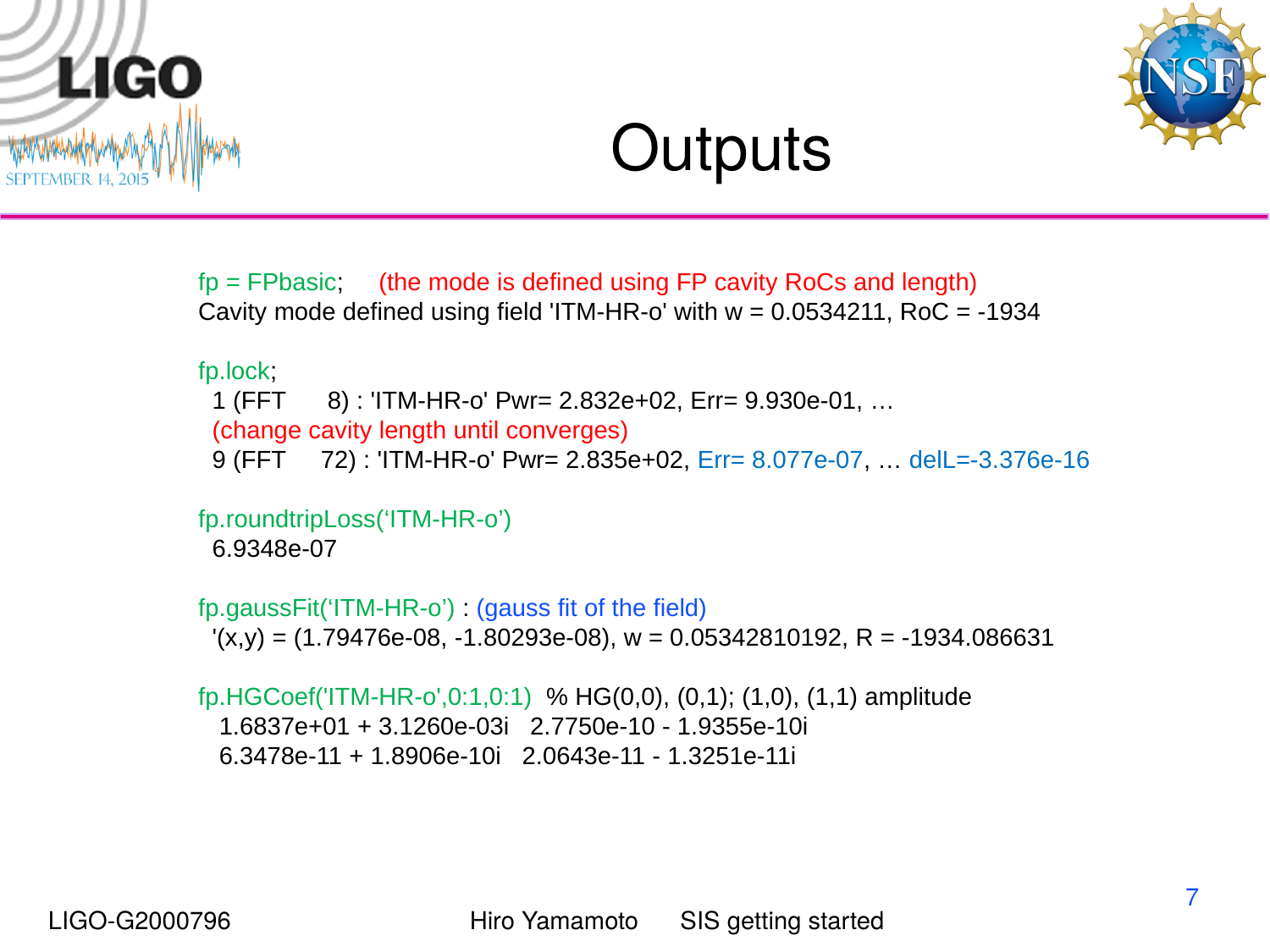

# Outputs
fp = FPbasic;     (the mode is defined using FP cavity RoCs and length)
Cavity mode defined using field 'ITM-HR-o' with w = 0.0534211, RoC = -1934

fp.lock;
  1 (FFT      8) : 'ITM-HR-o' Pwr= 2.832e+02, Err= 9.930e-01, …
  (change cavity length until converges)
  9 (FFT     72) : 'ITM-HR-o' Pwr= 2.835e+02, Err= 8.077e-07, … delL=-3.376e-16

fp.roundtripLoss(‘ITM-HR-o’)
  6.9348e-07

fp.gaussFit(‘ITM-HR-o’) : (gauss fit of the field)
  '(x,y) = (1.79476e-08, -1.80293e-08), w = 0.05342810192, R = -1934.086631

fp.HGCoef('ITM-HR-o',0:1,0:1)  % HG(0,0), (0,1); (1,0), (1,1) amplitude
   1.6837e+01 + 3.1260e-03i   2.7750e-10 - 1.9355e-10i
   6.3478e-11 + 1.8906e-10i   2.0643e-11 - 1.3251e-11i

7